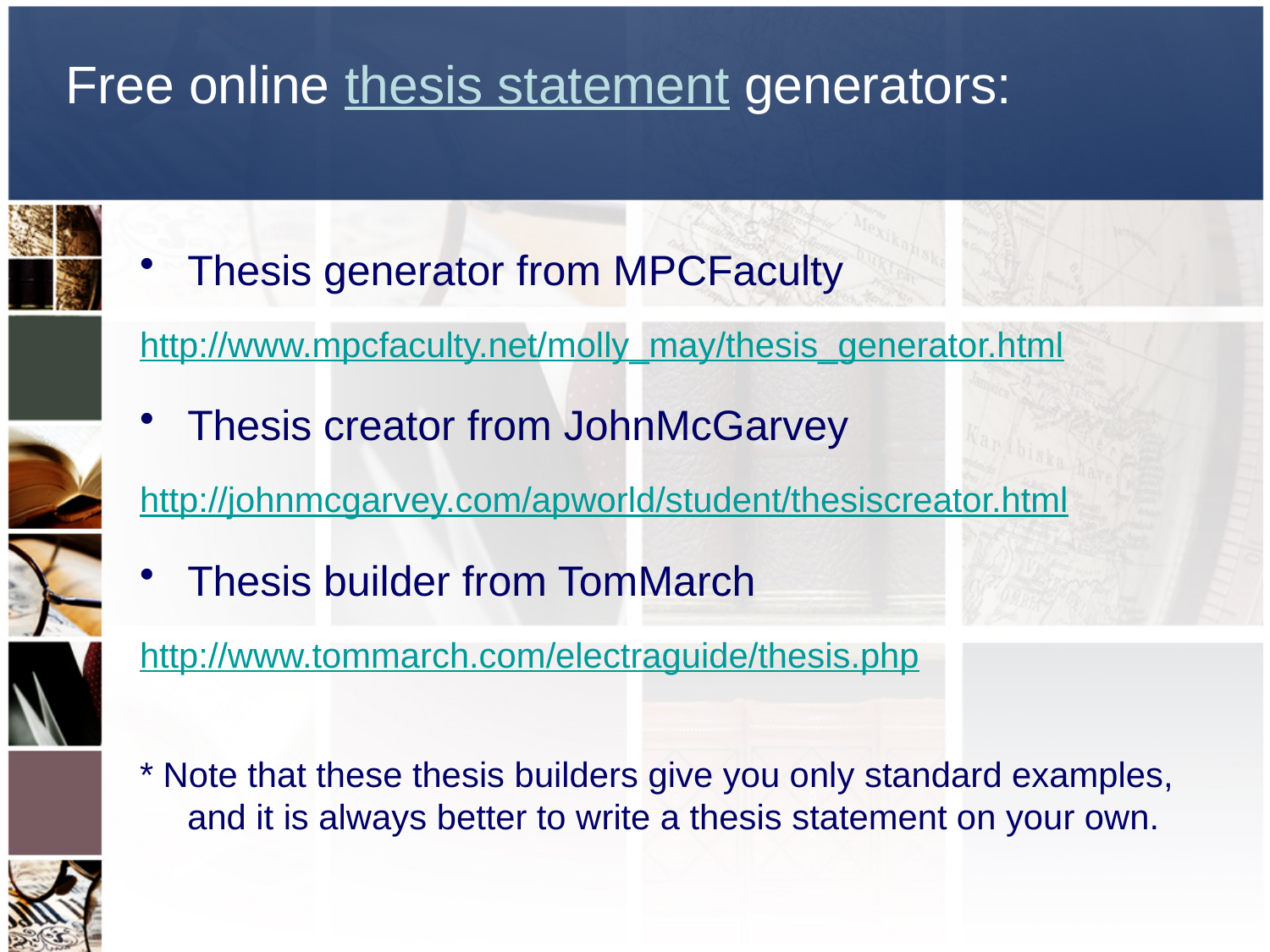

# Free online thesis statement generators:
Thesis generator from MPCFaculty
http://www.mpcfaculty.net/molly_may/thesis_generator.html
Thesis creator from JohnMcGarvey
http://johnmcgarvey.com/apworld/student/thesiscreator.html
Thesis builder from TomMarch
http://www.tommarch.com/electraguide/thesis.php

* Note that these thesis builders give you only standard examples, and it is always better to write a thesis statement on your own.